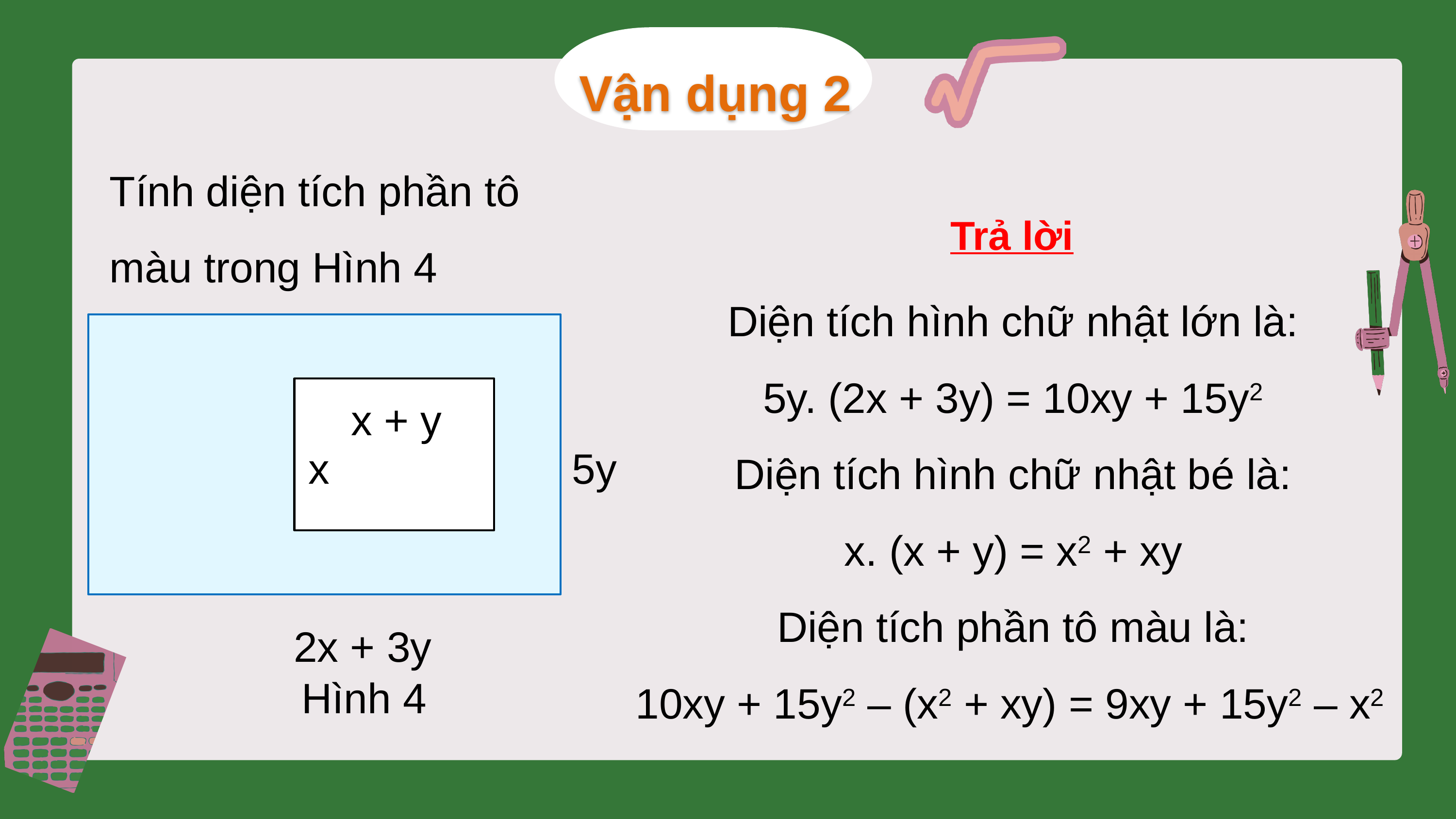

Vận dụng 2

Tính diện tích phần tô màu trong Hình 4
Trả lời

Diện tích hình chữ nhật lớn là:
5y. (2x + 3y) = 10xy + 15y2
Diện tích hình chữ nhật bé là:
x. (x + y) = x2 + xy
Diện tích phần tô màu là:
10xy + 15y2 – (x2 + xy) = 9xy + 15y2 – x2

x + y

x
5y
2x + 3y
Hình 4